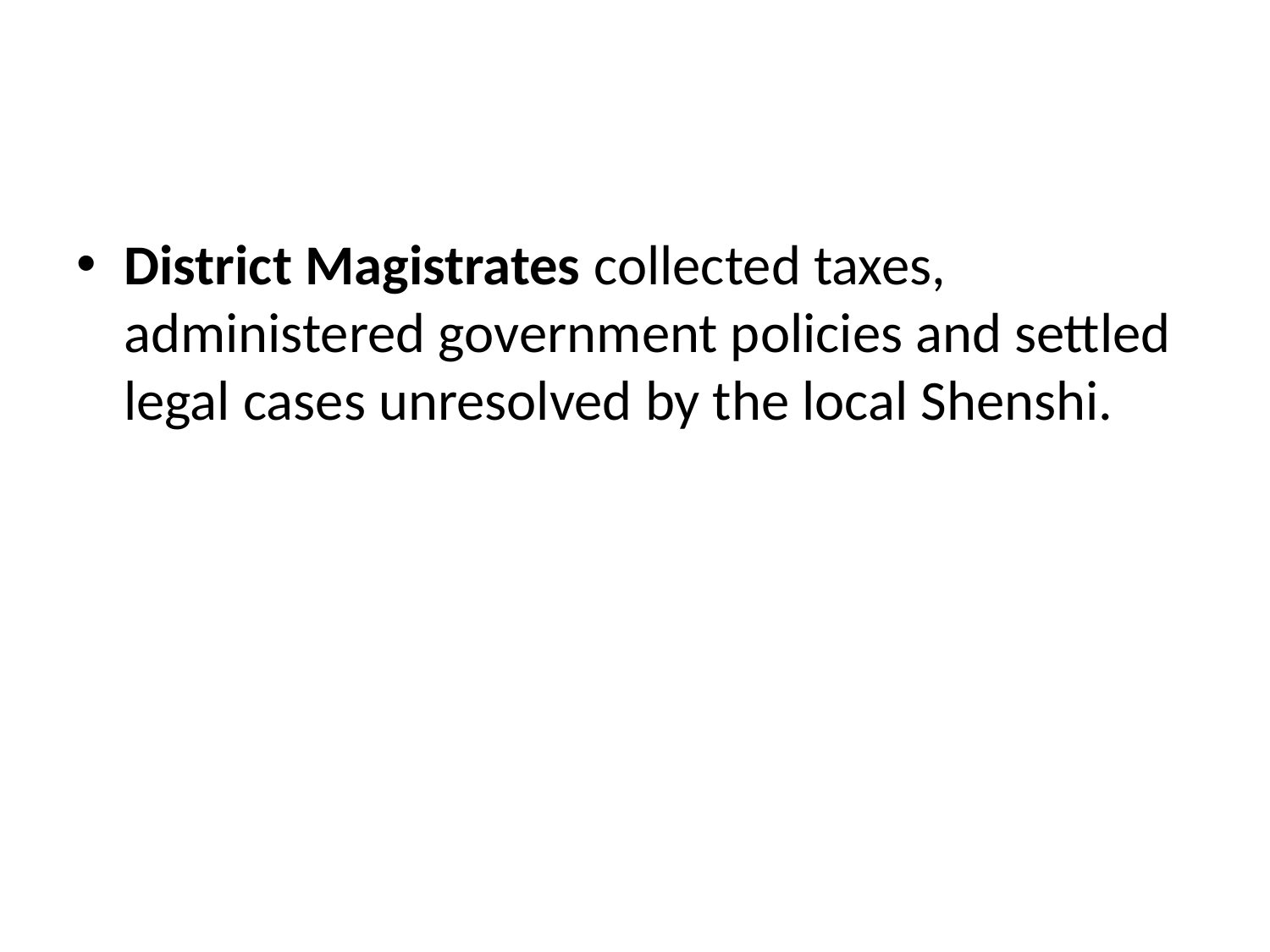

District Magistrates collected taxes, administered government policies and settled legal cases unresolved by the local Shenshi.